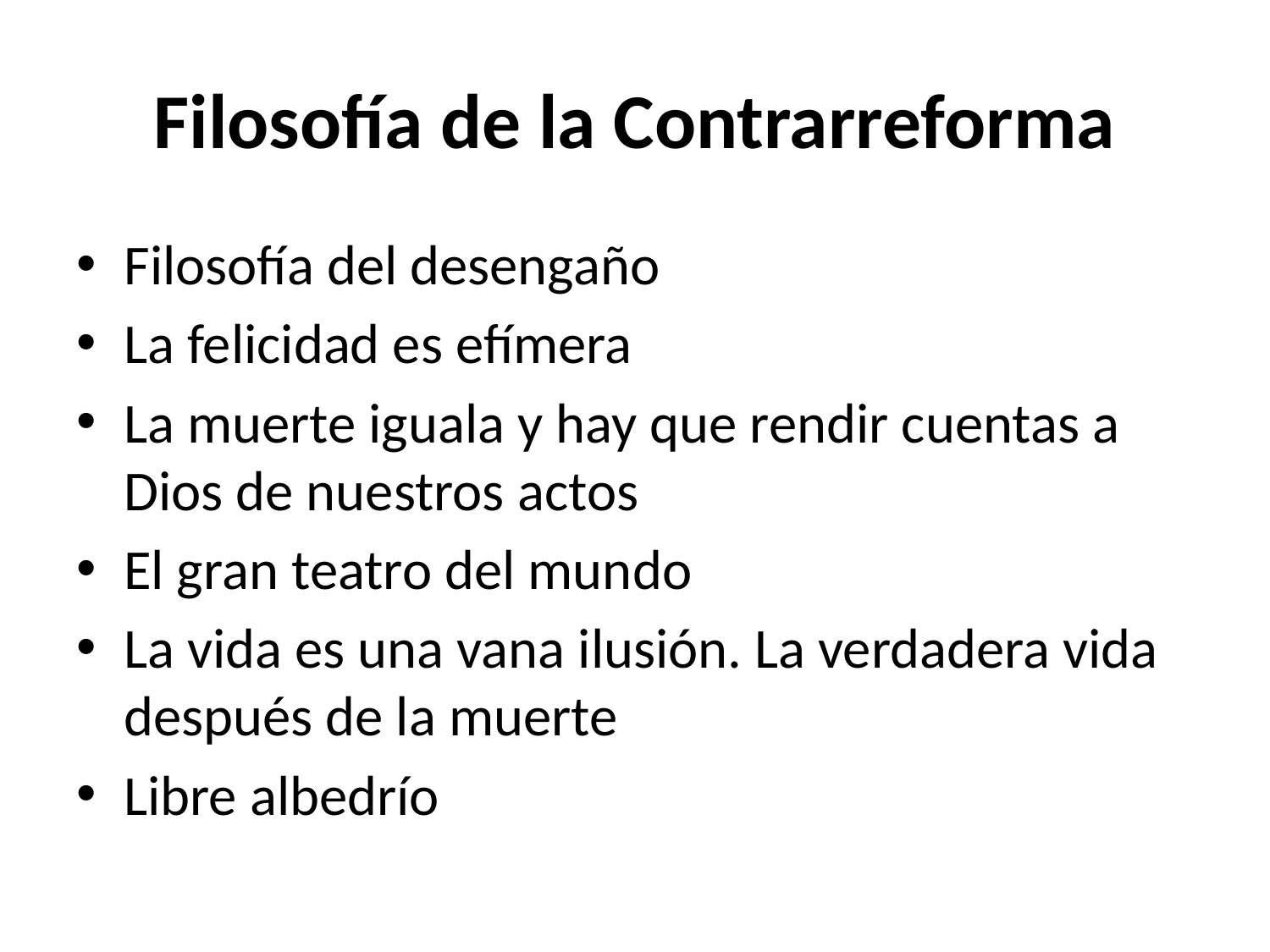

# Filosofía de la Contrarreforma
Filosofía del desengaño
La felicidad es efímera
La muerte iguala y hay que rendir cuentas a Dios de nuestros actos
El gran teatro del mundo
La vida es una vana ilusión. La verdadera vida después de la muerte
Libre albedrío